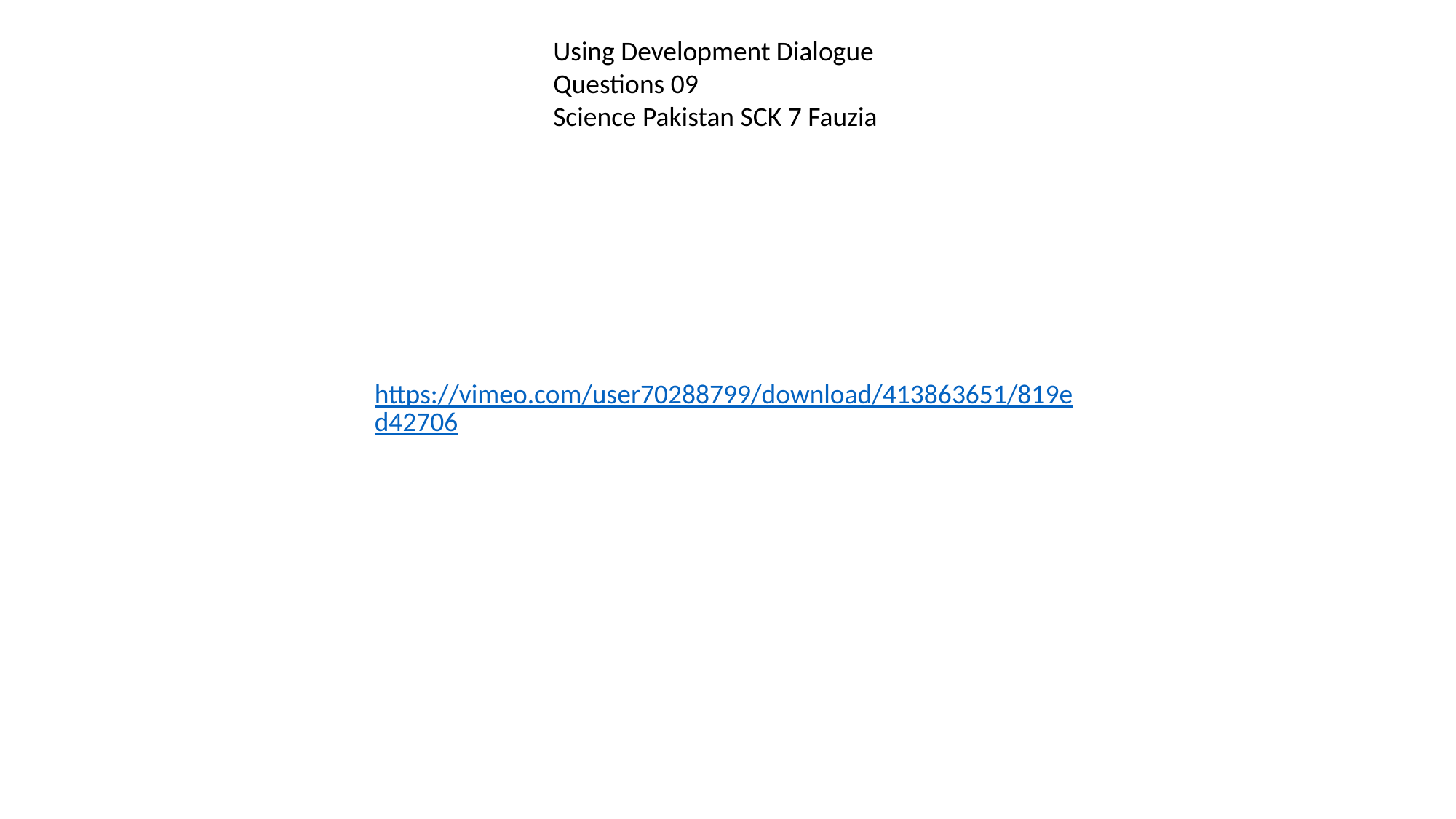

Using Development Dialogue Questions 09
Science Pakistan SCK 7 Fauzia
https://vimeo.com/user70288799/download/413863651/819ed42706